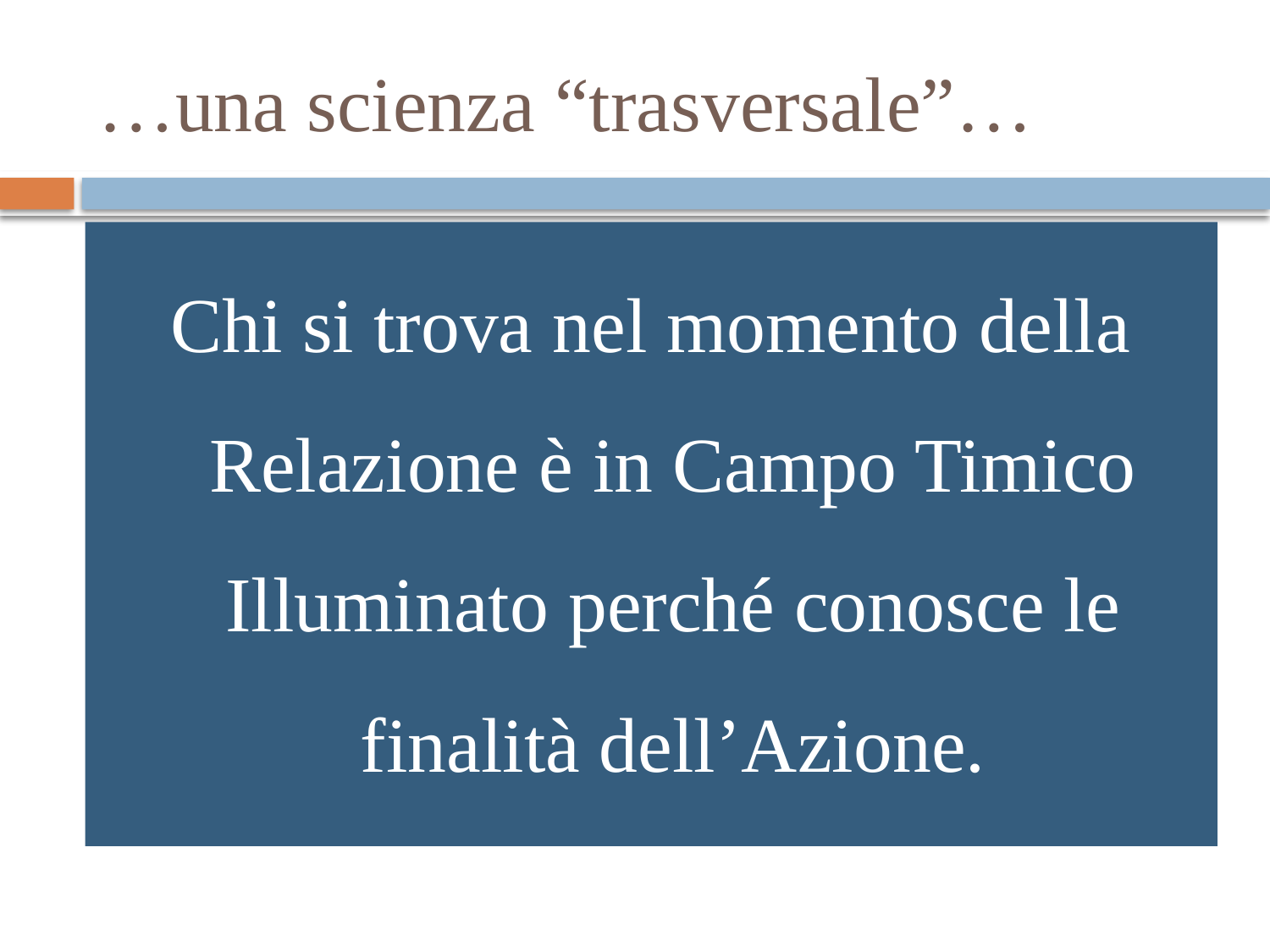

# …una scienza “trasversale”…
Chi si trova nel momento della Relazione è in Campo Timico Illuminato perché conosce le finalità dell’Azione.